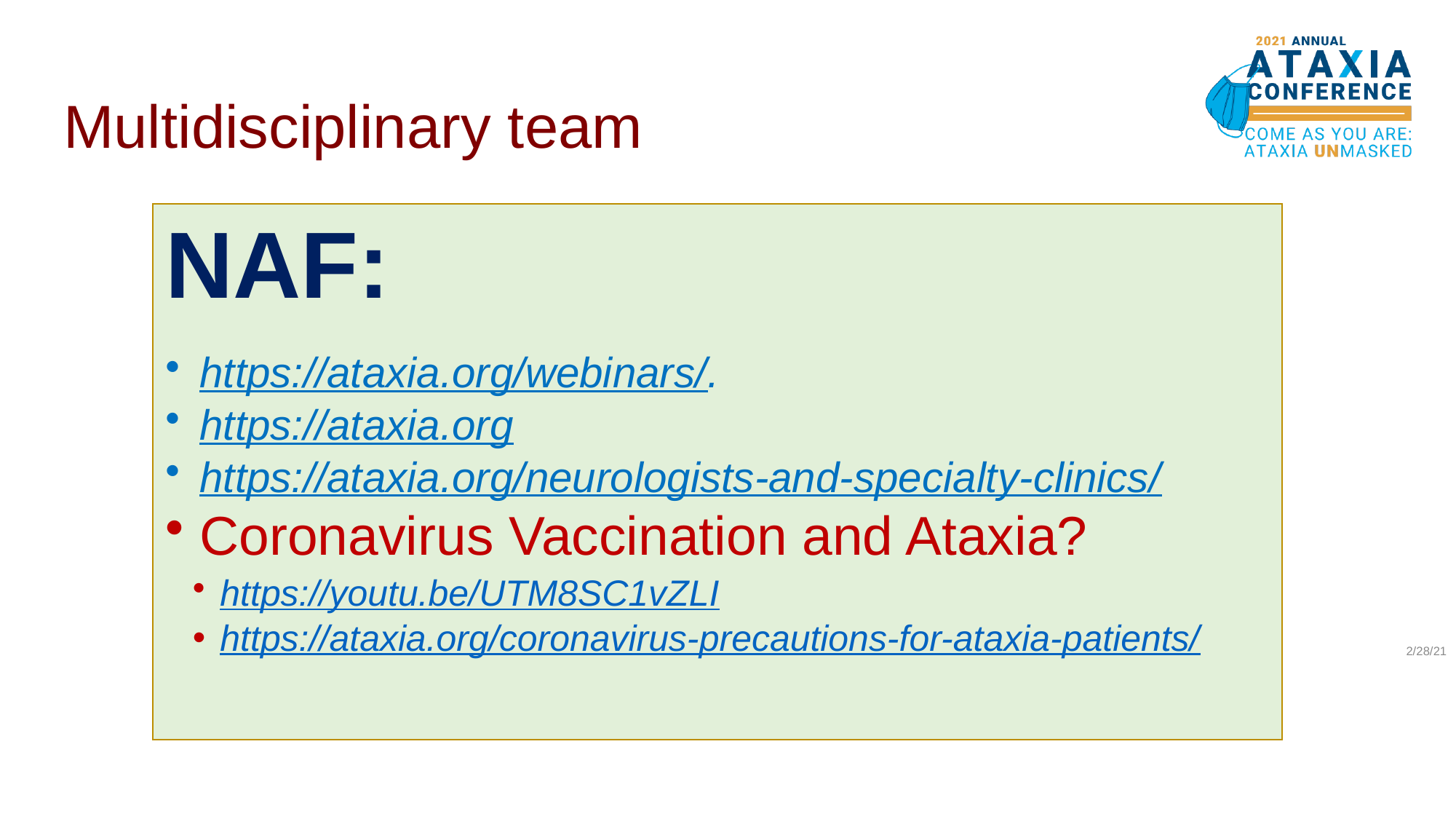

# Multidisciplinary team
NAF:
https://ataxia.org/webinars/.
https://ataxia.org
https://ataxia.org/neurologists-and-specialty-clinics/
Coronavirus Vaccination and Ataxia?
https://youtu.be/UTM8SC1vZLI
https://ataxia.org/coronavirus-precautions-for-ataxia-patients/
2/28/21